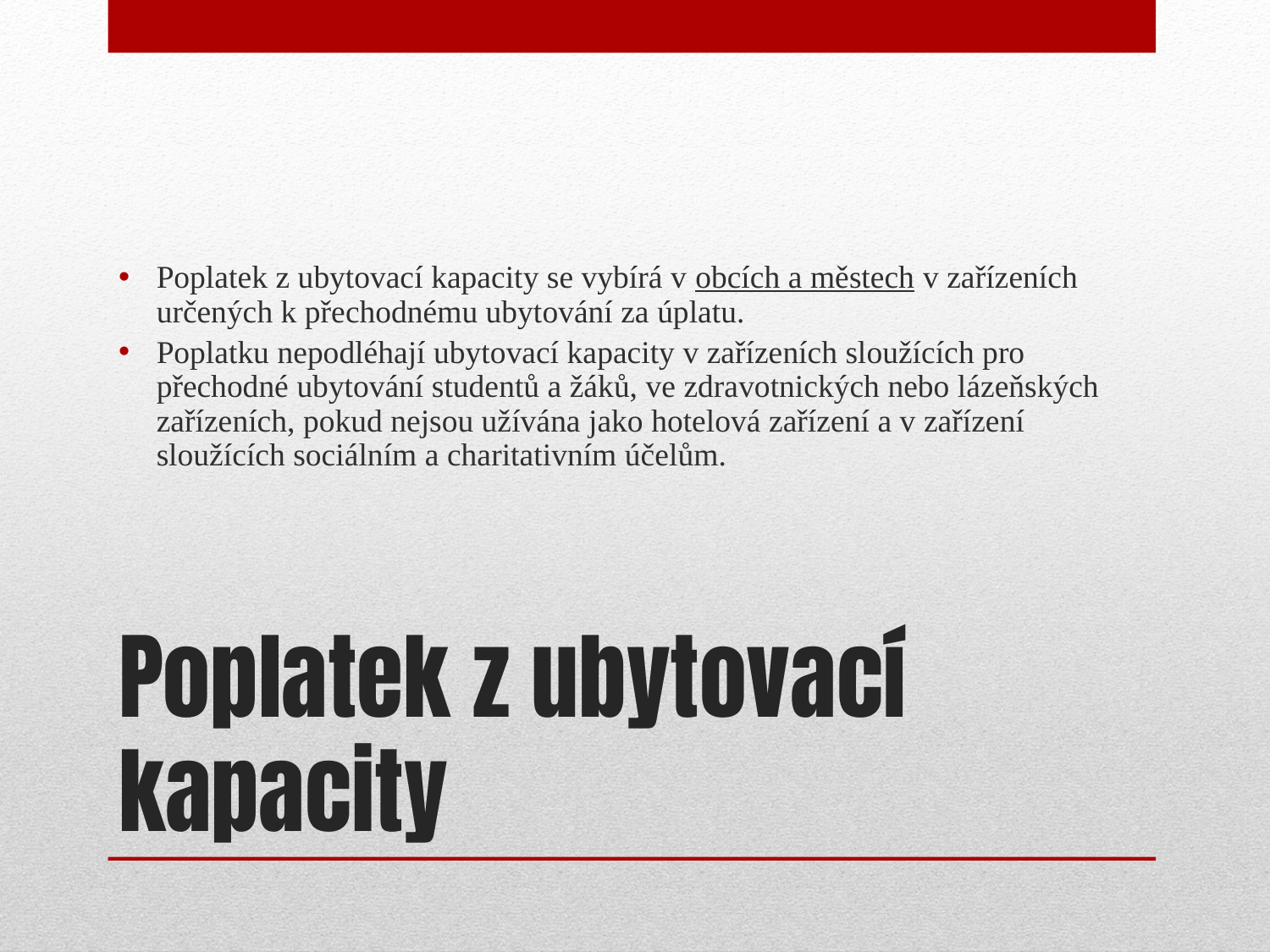

Poplatek z ubytovací kapacity se vybírá v obcích a městech v zařízeních určených k přechodnému ubytování za úplatu.
Poplatku nepodléhají ubytovací kapacity v zařízeních sloužících pro přechodné ubytování studentů a žáků, ve zdravotnických nebo lázeňských zařízeních, pokud nejsou užívána jako hotelová zařízení a v zařízení sloužících sociálním a charitativním účelům.

# Poplatek z ubytovací kapacity